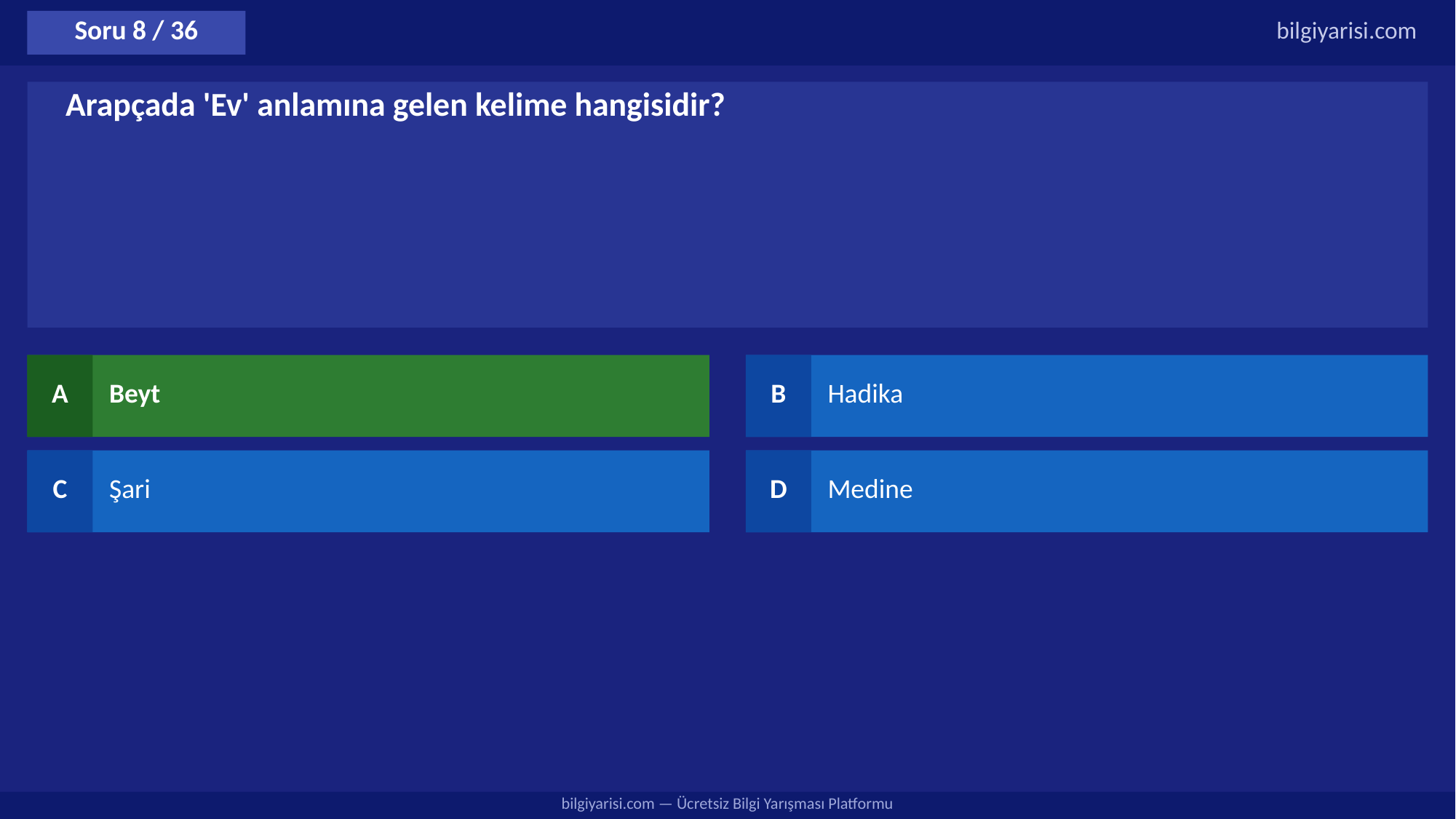

Soru 8 / 36
bilgiyarisi.com

Arapçada 'Ev' anlamına gelen kelime hangisidir?

A
Beyt

B
Hadika

C
Şari

D
Medine
bilgiyarisi.com — Ücretsiz Bilgi Yarışması Platformu